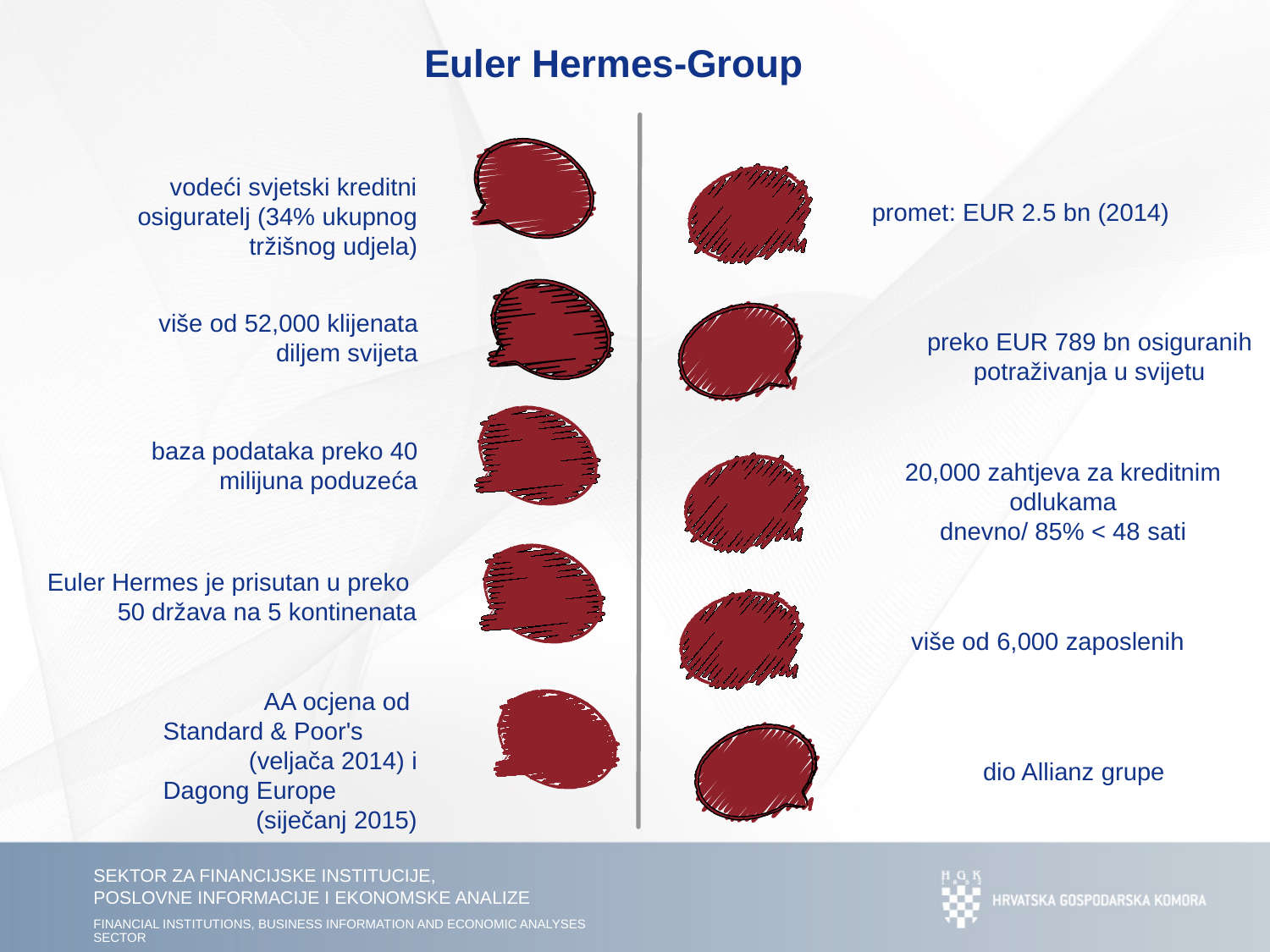

Euler Hermes-Group

vodeći svjetski kreditni osiguratelj (34% ukupnog tržišnog udjela)
promet: EUR 2.5 bn (2014)

više od 52,000 klijenata diljem svijeta
preko EUR 789 bn osiguranih potraživanja u svijetu

baza podataka preko 40 milijuna poduzeća

20,000 zahtjeva za kreditnim odlukama
dnevno/ 85% < 48 sati

Euler Hermes je prisutan u preko
50 država na 5 kontinenata

više od 6,000 zaposlenih
 AA ocjena od
Standard & Poor's 	(veljača 2014) i
Dagong Europe 	(siječanj 2015)

dio Allianz grupe